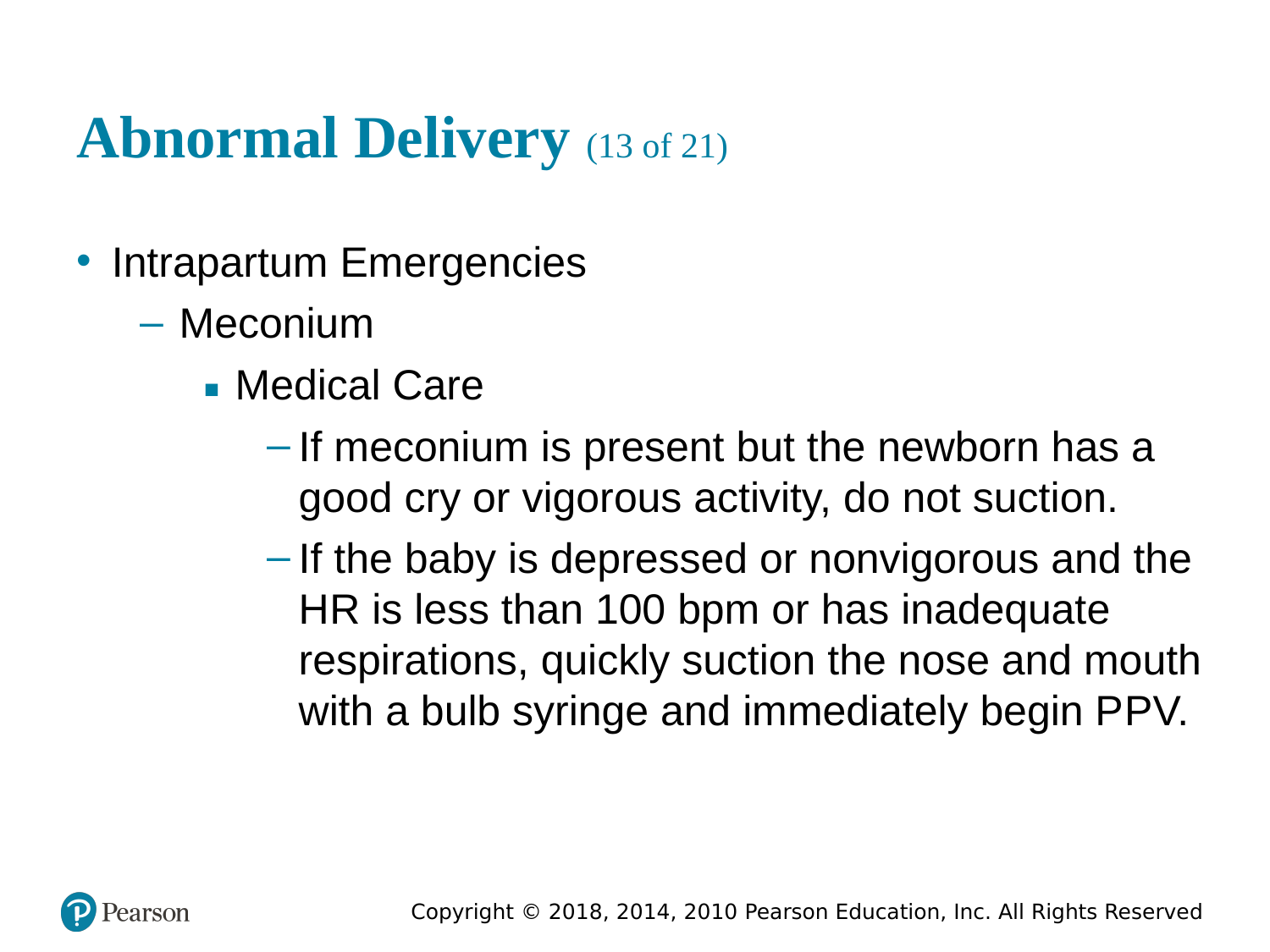

# Abnormal Delivery (13 of 21)
Intrapartum Emergencies
Meconium
Medical Care
If meconium is present but the newborn has a good cry or vigorous activity, do not suction.
If the baby is depressed or nonvigorous and the H R is less than 100 bpm or has inadequate respirations, quickly suction the nose and mouth with a bulb syringe and immediately begin P P V.